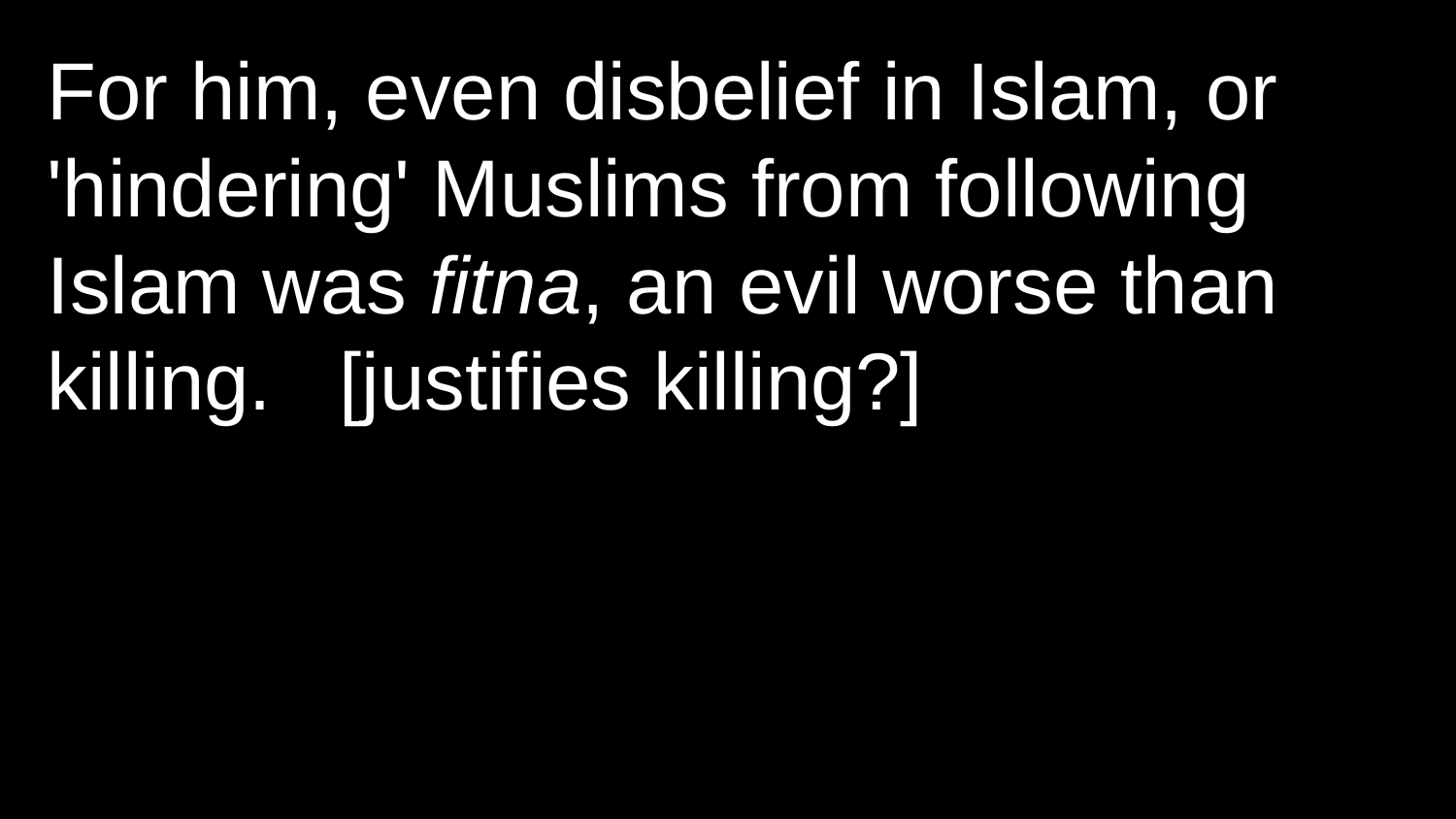

For him, even disbelief in Islam, or 'hindering' Muslims from following Islam was fitna, an evil worse than killing.   [justifies killing?]